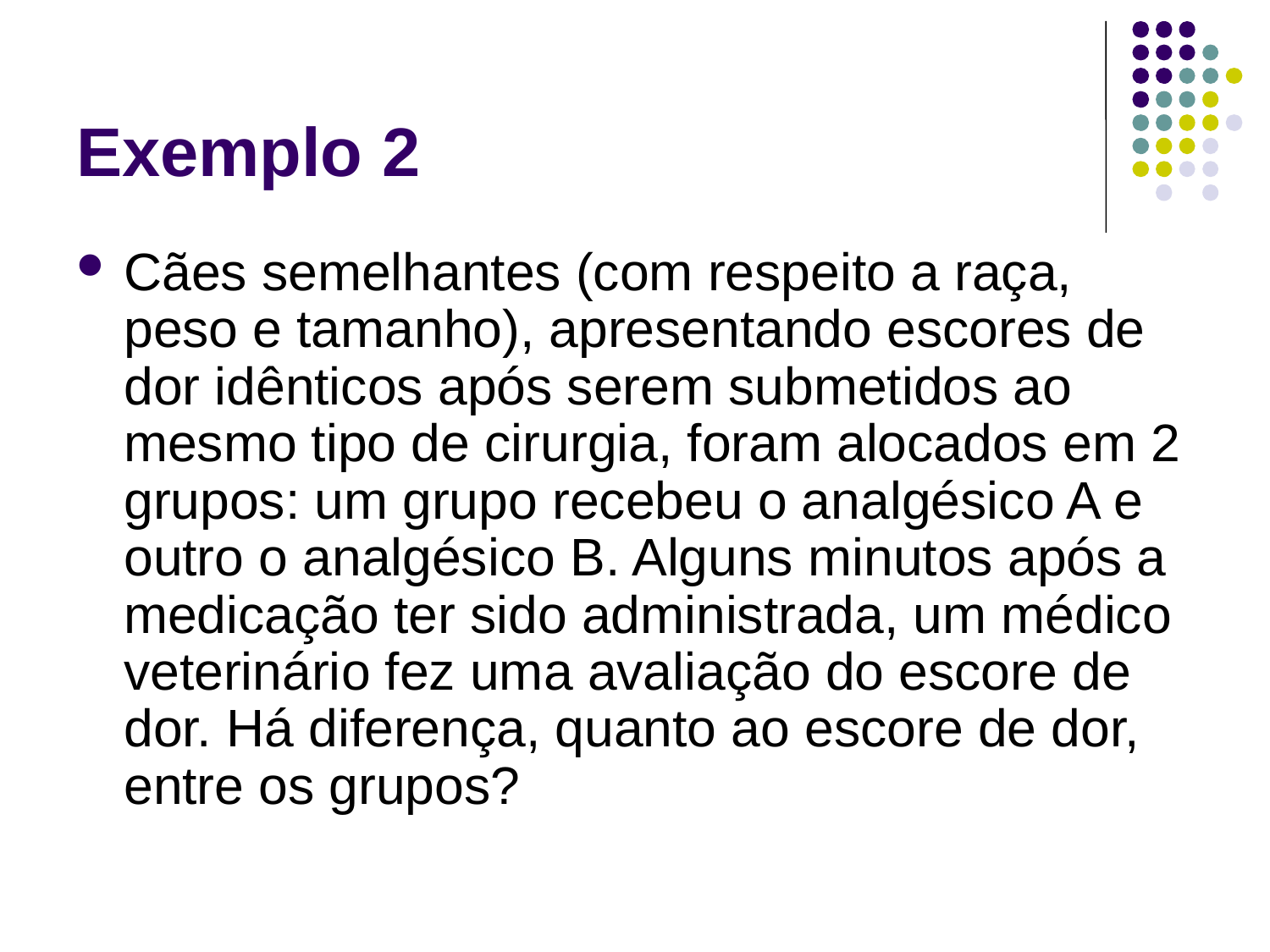

# Exemplo 2
Cães semelhantes (com respeito a raça, peso e tamanho), apresentando escores de dor idênticos após serem submetidos ao mesmo tipo de cirurgia, foram alocados em 2 grupos: um grupo recebeu o analgésico A e outro o analgésico B. Alguns minutos após a medicação ter sido administrada, um médico  veterinário fez uma avaliação do escore de dor. Há diferença, quanto ao escore de dor, entre os grupos?